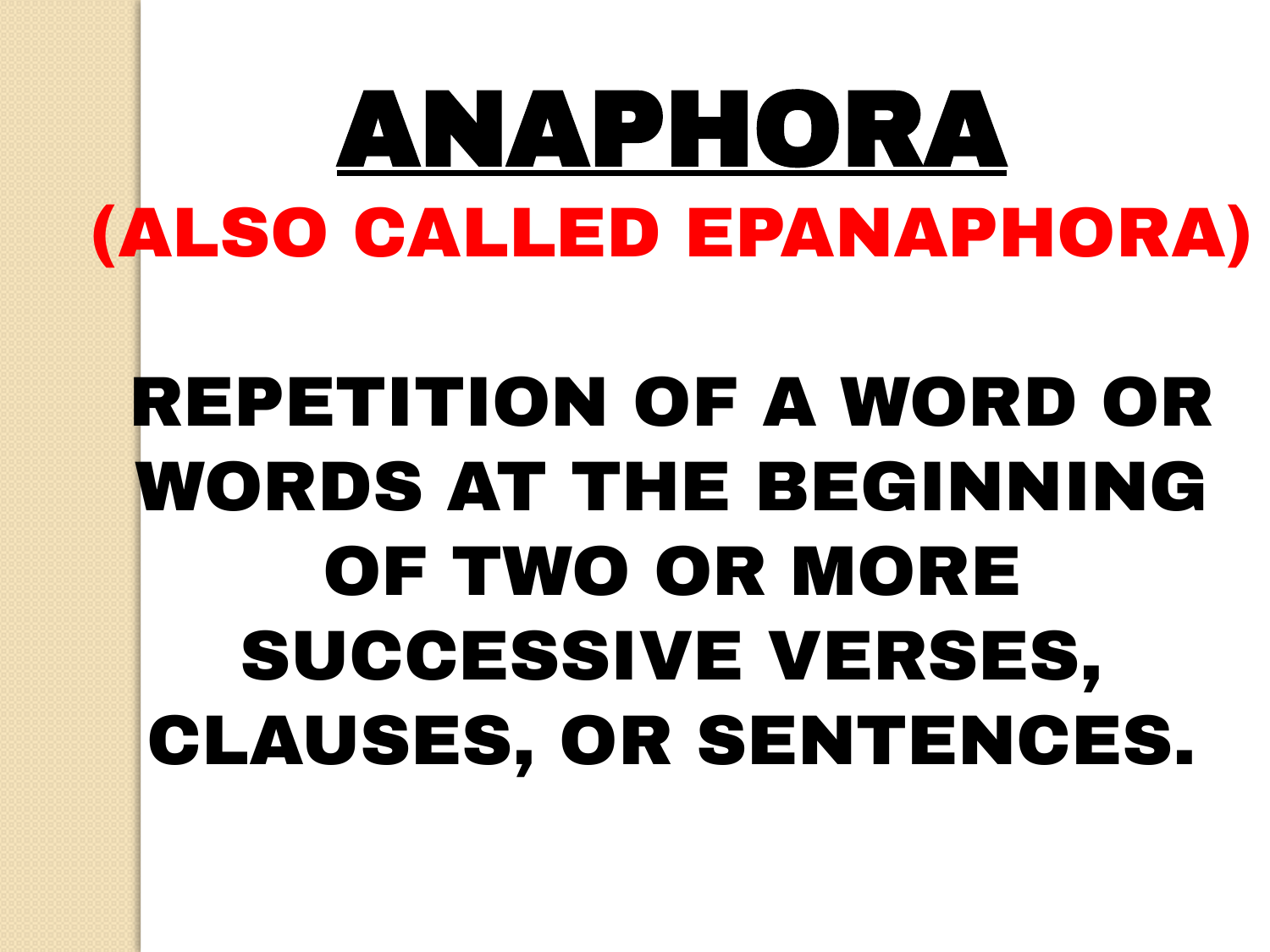

ANAPHORA
(ALSO CALLED EPANAPHORA)

REPETITION OF A WORD OR WORDS AT THE BEGINNING OF TWO OR MORE SUCCESSIVE VERSES, CLAUSES, OR SENTENCES.